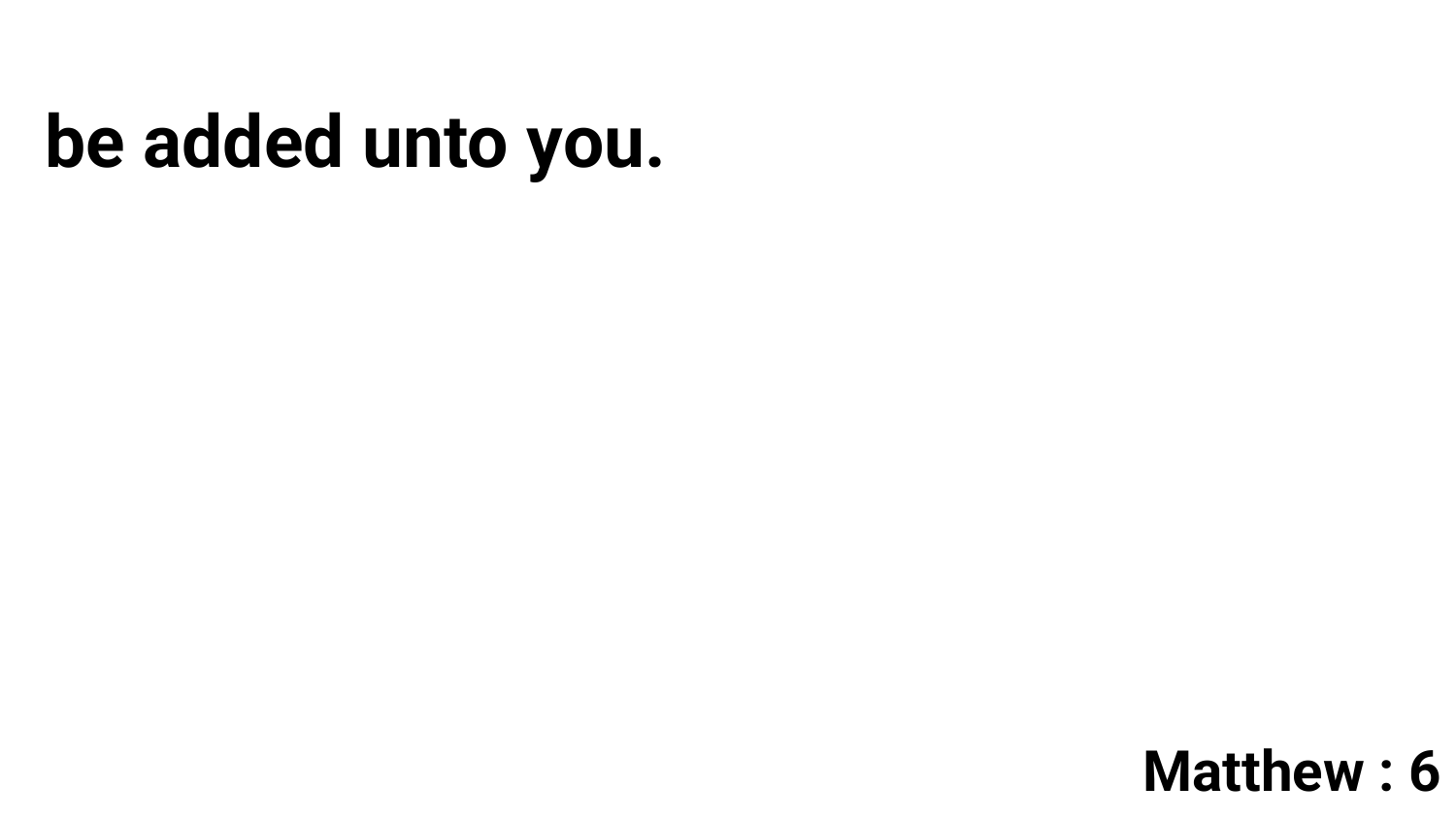

be added unto you.
Matthew : 6